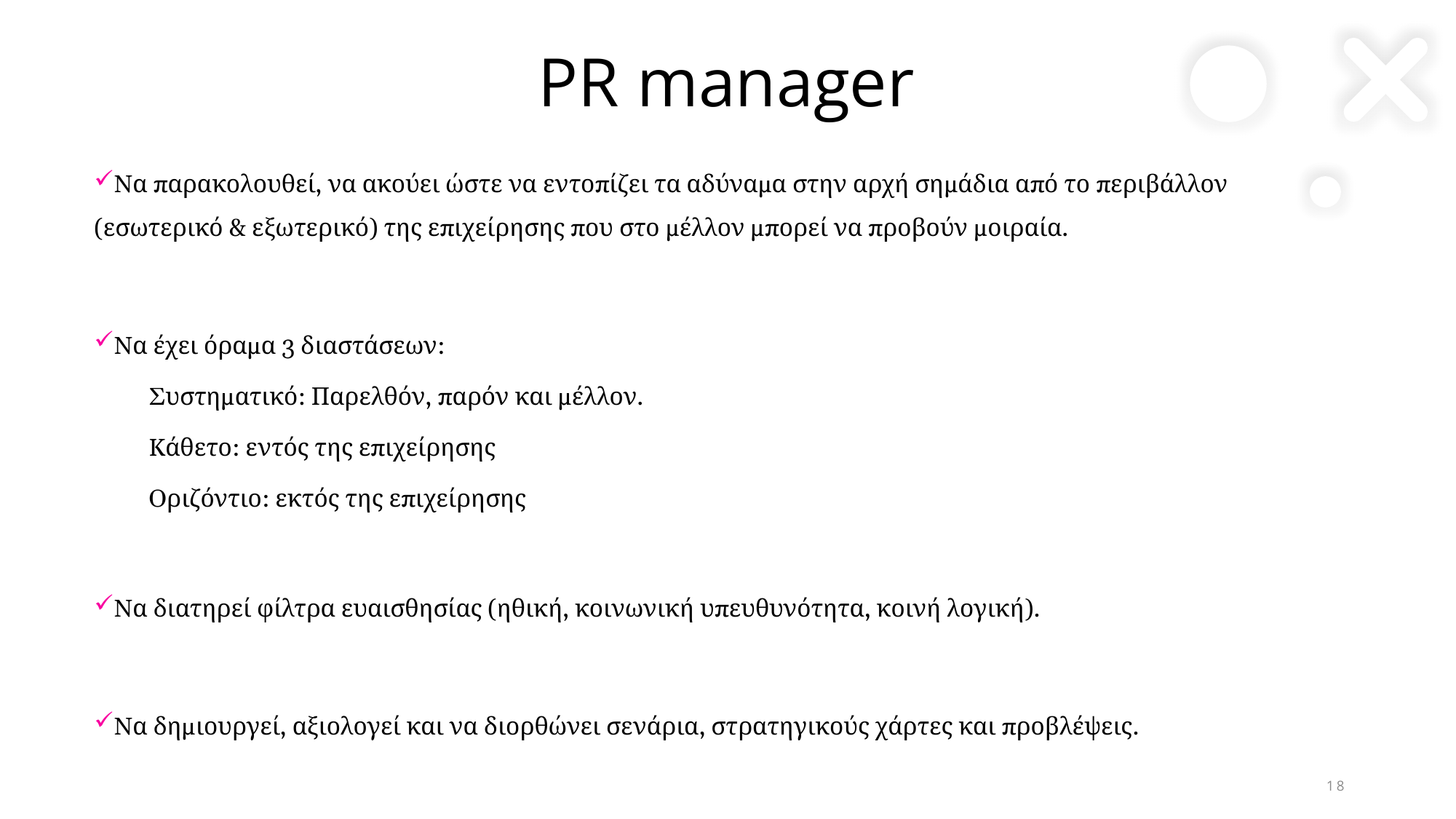

# PR manager
Να παρακολουθεί, να ακούει ώστε να εντοπίζει τα αδύναμα στην αρχή σημάδια από το περιβάλλον (εσωτερικό & εξωτερικό) της επιχείρησης που στο μέλλον μπορεί να προβούν μοιραία.

Να έχει όραμα 3 διαστάσεων:
Συστηματικό: Παρελθόν, παρόν και μέλλον.
Κάθετο: εντός της επιχείρησης
Οριζόντιο: εκτός της επιχείρησης

Να διατηρεί φίλτρα ευαισθησίας (ηθική, κοινωνική υπευθυνότητα, κοινή λογική).

Να δημιουργεί, αξιολογεί και να διορθώνει σενάρια, στρατηγικούς χάρτες και προβλέψεις.

18